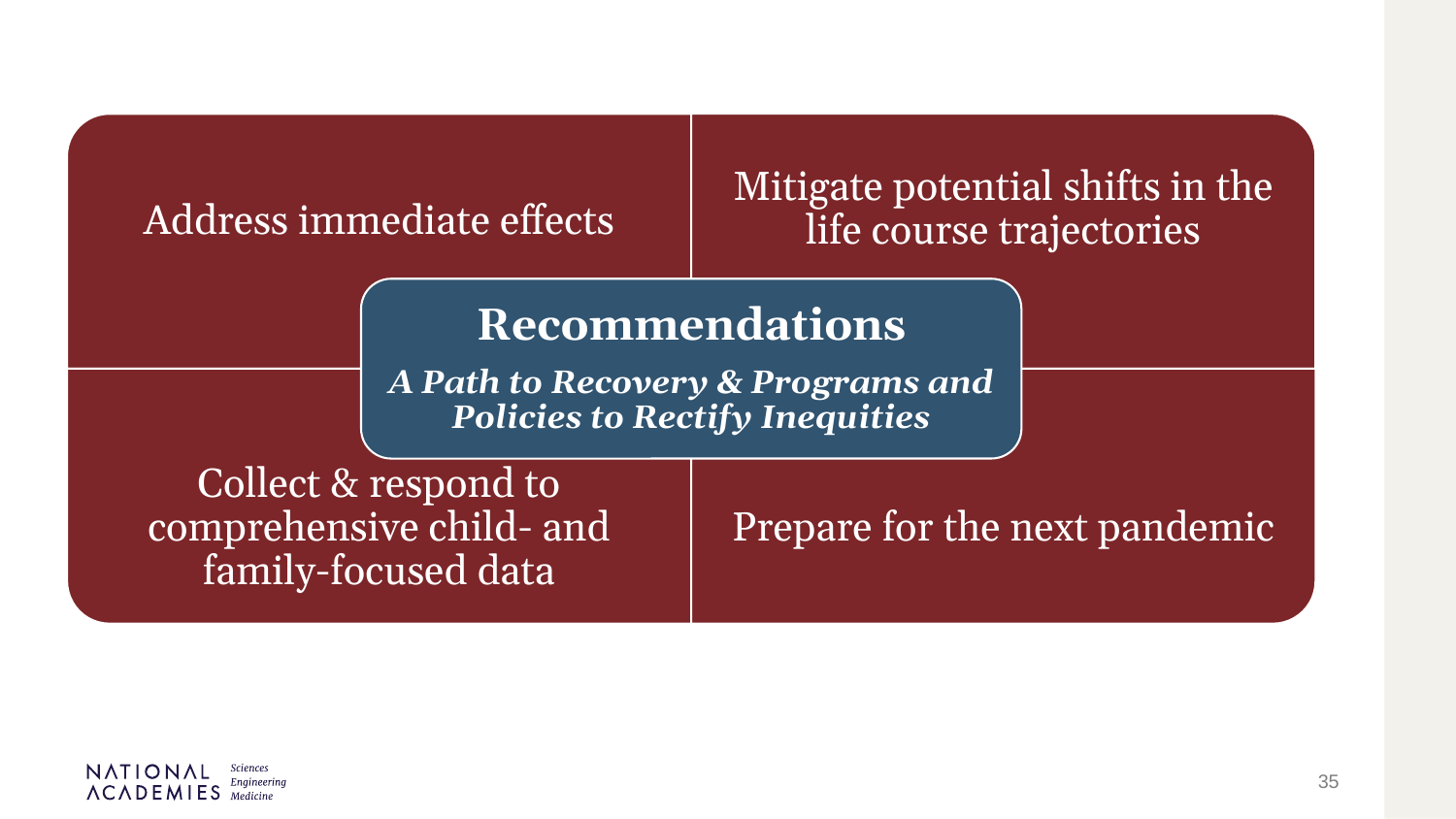

Mitigate potential shifts in the life course trajectories

Address immediate effects

Recommendations
A Path to Recovery & Programs and Policies to Rectify Inequities

Prepare for the next pandemic
Collect & respond to comprehensive child- and family-focused data
35